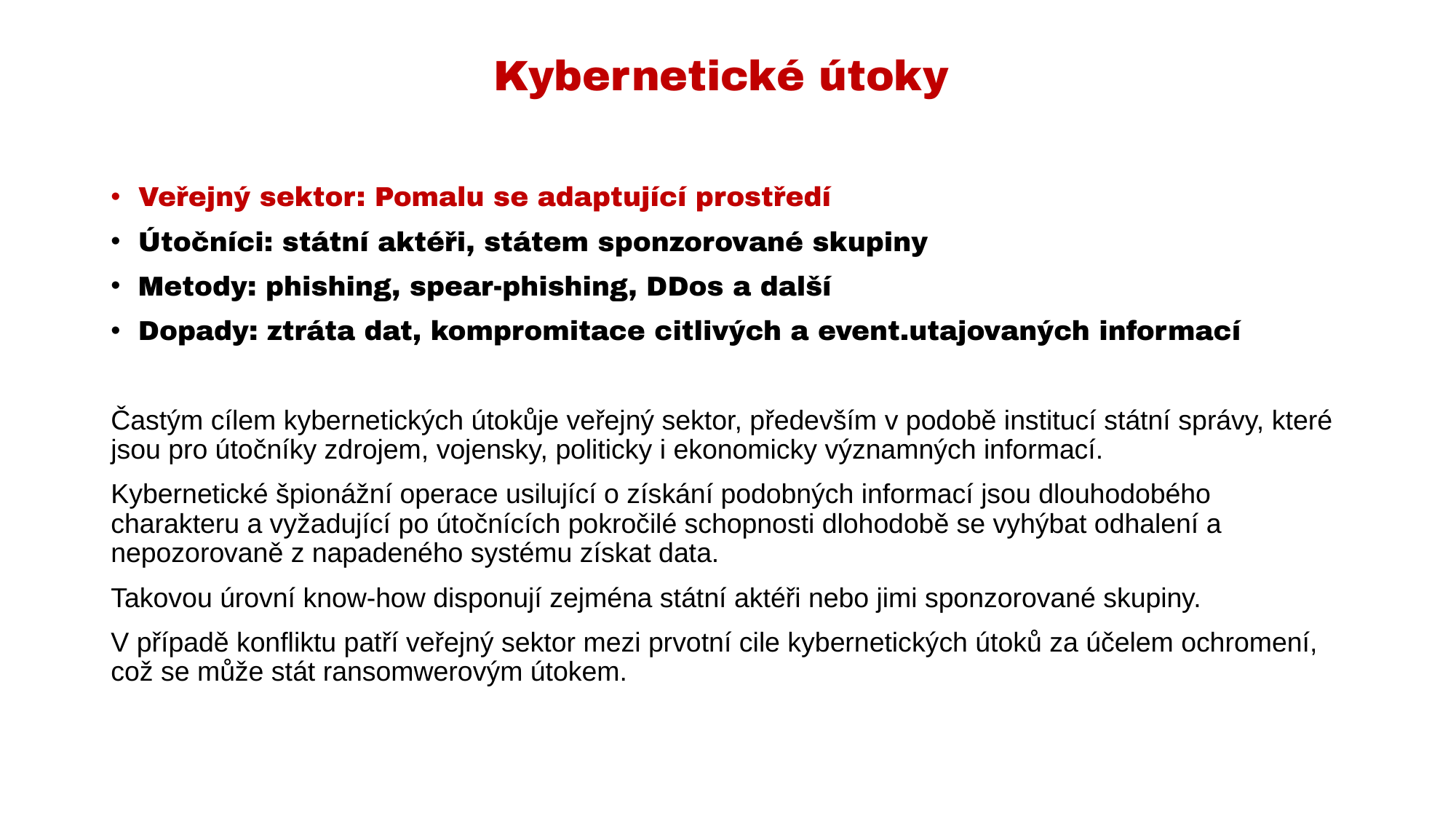

# Kybernetické útoky
Veřejný sektor: Pomalu se adaptující prostředí
Útočníci: státní aktéři, státem sponzorované skupiny
Metody: phishing, spear-phishing, DDos a další
Dopady: ztráta dat, kompromitace citlivých a event.utajovaných informací

Častým cílem kybernetických útokůje veřejný sektor, především v podobě institucí státní správy, které jsou pro útočníky zdrojem, vojensky, politicky i ekonomicky významných informací.
Kybernetické špionážní operace usilující o získání podobných informací jsou dlouhodobého charakteru a vyžadující po útočnících pokročilé schopnosti dlohodobě se vyhýbat odhalení a nepozorovaně z napadeného systému získat data.
Takovou úrovní know-how disponují zejména státní aktéři nebo jimi sponzorované skupiny.
V případě konfliktu patří veřejný sektor mezi prvotní cile kybernetických útoků za účelem ochromení, což se může stát ransomwerovým útokem.